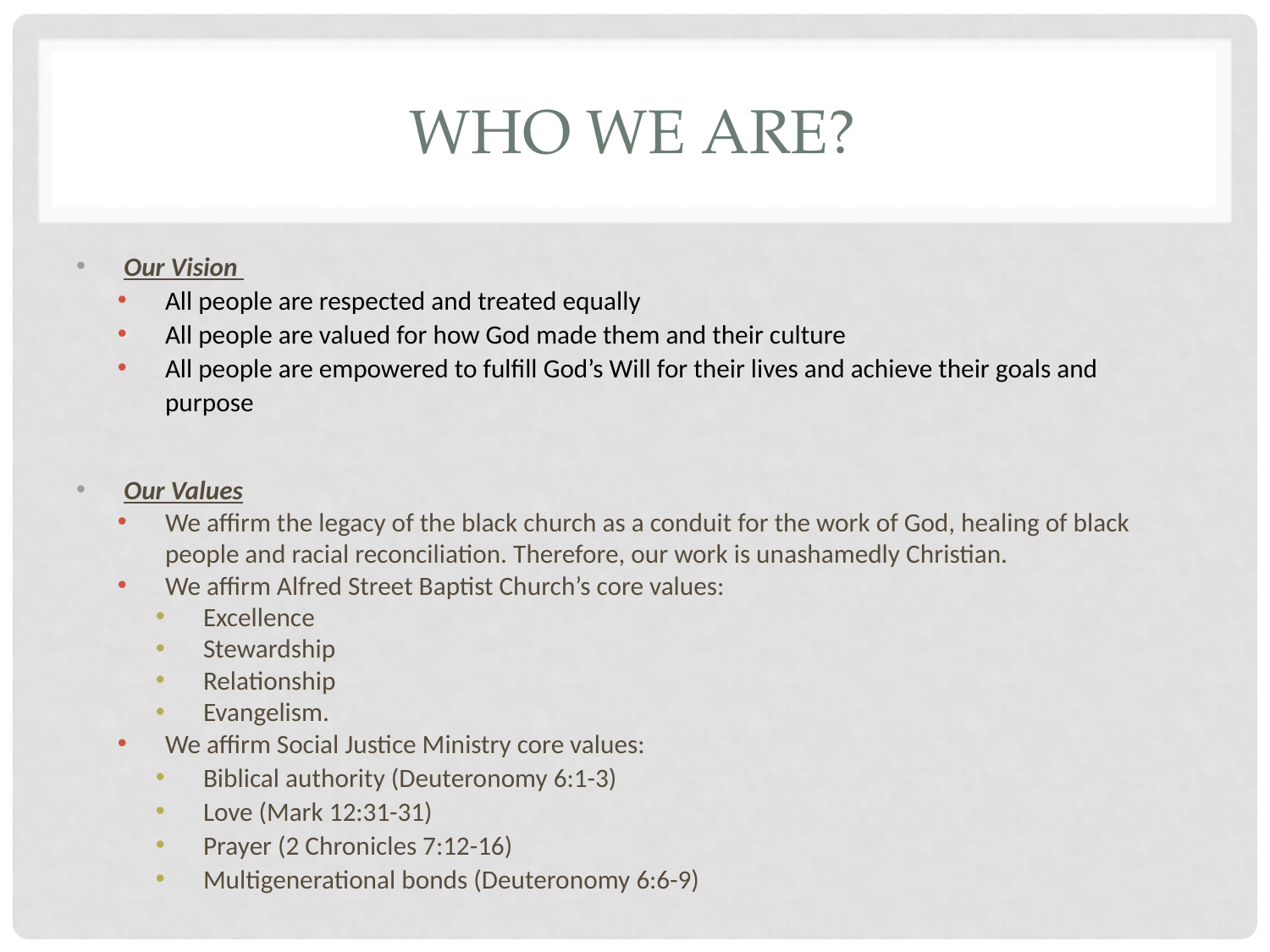

# Who we are?
Our Vision
All people are respected and treated equally
All people are valued for how God made them and their culture
All people are empowered to fulfill God’s Will for their lives and achieve their goals and purpose

Our Values
We affirm the legacy of the black church as a conduit for the work of God, healing of black people and racial reconciliation. Therefore, our work is unashamedly Christian.
We affirm Alfred Street Baptist Church’s core values:
Excellence
Stewardship
Relationship
Evangelism.
We affirm Social Justice Ministry core values:
Biblical authority (Deuteronomy 6:1-3)
Love (Mark 12:31-31)
Prayer (2 Chronicles 7:12-16)
Multigenerational bonds (Deuteronomy 6:6-9)